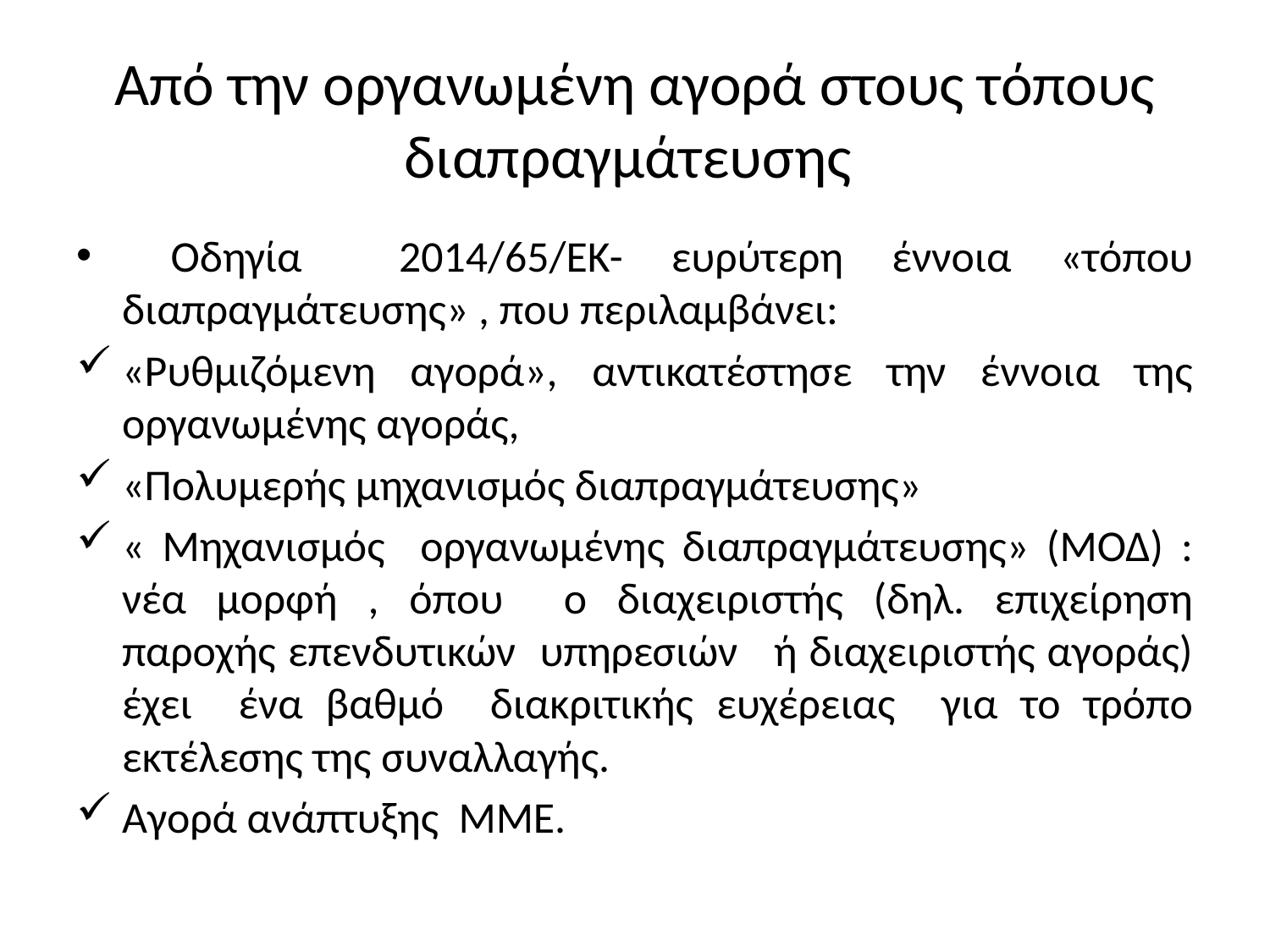

# Από την οργανωμένη αγορά στους τόπους διαπραγμάτευσης
 Οδηγία  2014/65/ΕΚ- ευρύτερη έννοια «τόπου διαπραγμάτευσης» , που περιλαμβάνει:
«Ρυθμιζόμενη αγορά», αντικατέστησε την έννοια της οργανωμένης αγοράς,
«Πολυμερής μηχανισμός διαπραγμάτευσης»
« Μηχανισμός  οργανωμένης διαπραγμάτευσης» (ΜΟΔ) : νέα μορφή , όπου  ο διαχειριστής (δηλ. επιχείρηση παροχής επενδυτικών  υπηρεσιών   ή διαχειριστής αγοράς) έχει  ένα βαθμό  διακριτικής ευχέρειας  για το τρόπο εκτέλεσης της συναλλαγής.
Αγορά ανάπτυξης  ΜΜΕ.